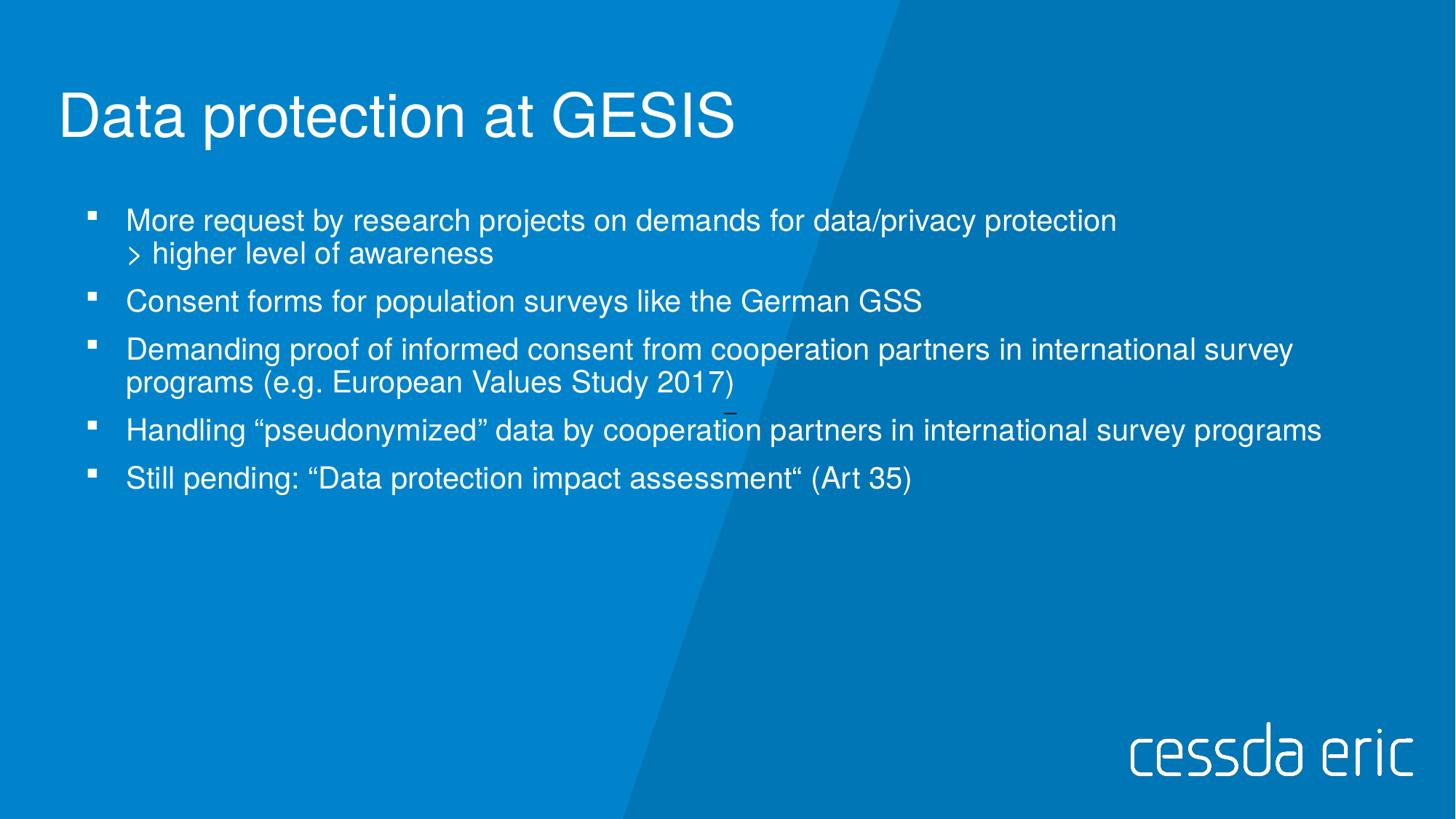

# Data protection at GESIS
More request by research projects on demands for data/privacy protection
> higher level of awareness
Consent forms for population surveys like the German GSS
Demanding proof of informed consent from cooperation partners in international survey programs (e.g. European Values Study 2017)
Handling “pseudonymized” data by cooperation partners in international survey programs
Still pending: “Data protection impact assessment“ (Art 35)
 ̶